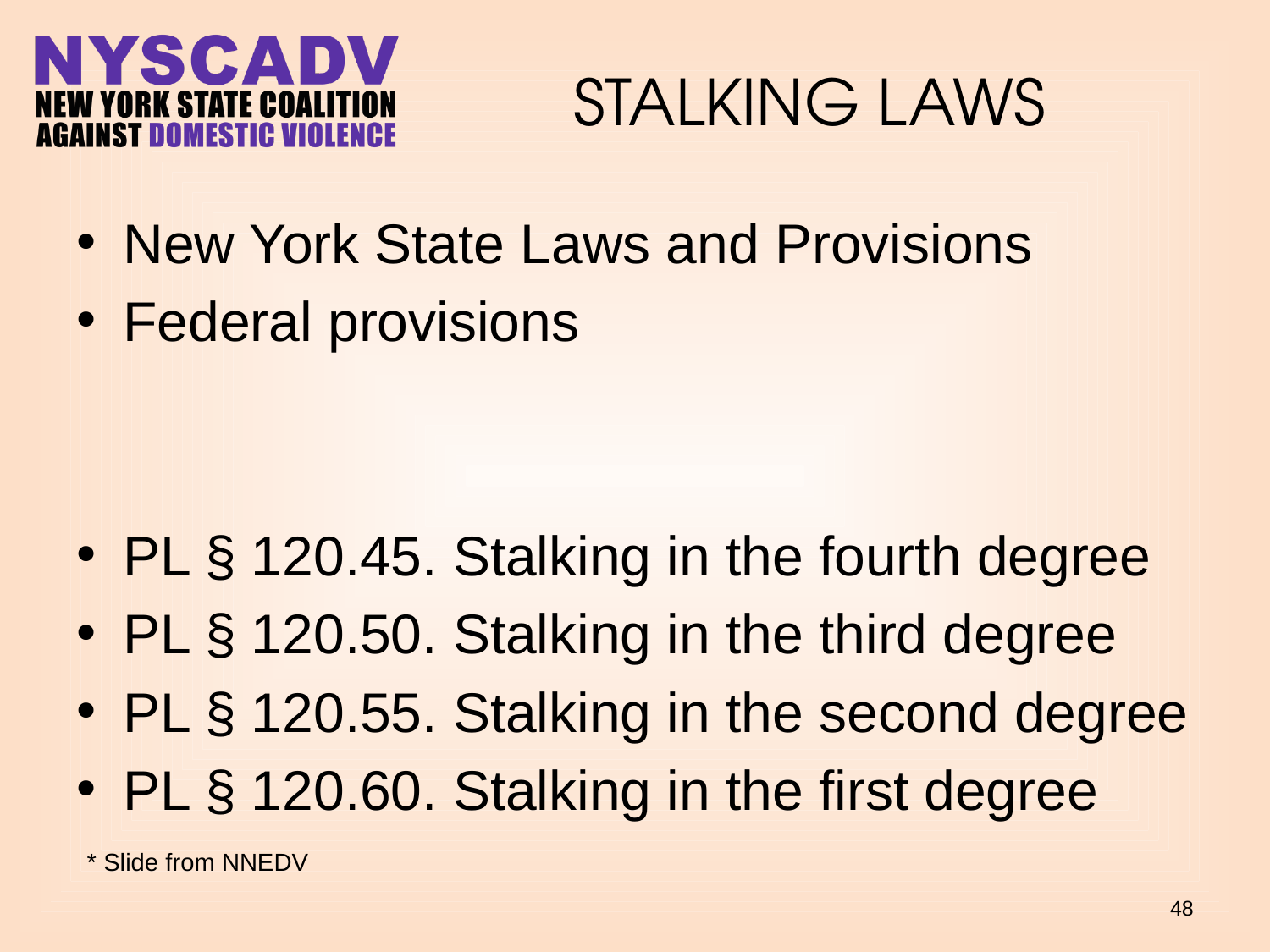

# Stalking Laws
New York State Laws and Provisions
Federal provisions

PL § 120.45. Stalking in the fourth degree
PL § 120.50. Stalking in the third degree
PL § 120.55. Stalking in the second degree
PL § 120.60. Stalking in the first degree

* Slide from NNEDV
48